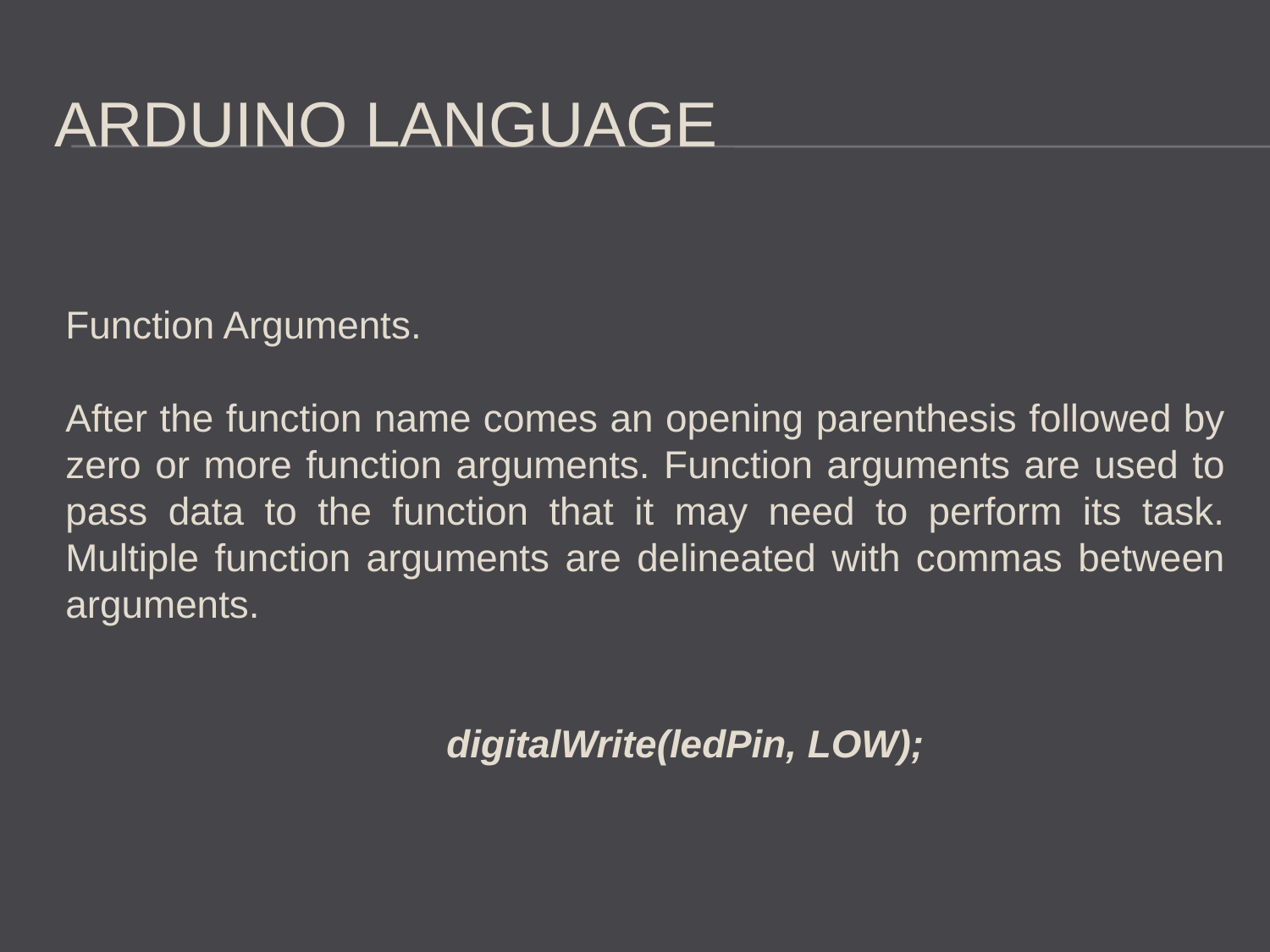

# Arduino Language

Function Arguments.

After the function name comes an opening parenthesis followed by zero or more function arguments. Function arguments are used to pass data to the function that it may need to perform its task. Multiple function arguments are delineated with commas between arguments.

			digitalWrite(ledPin, LOW);